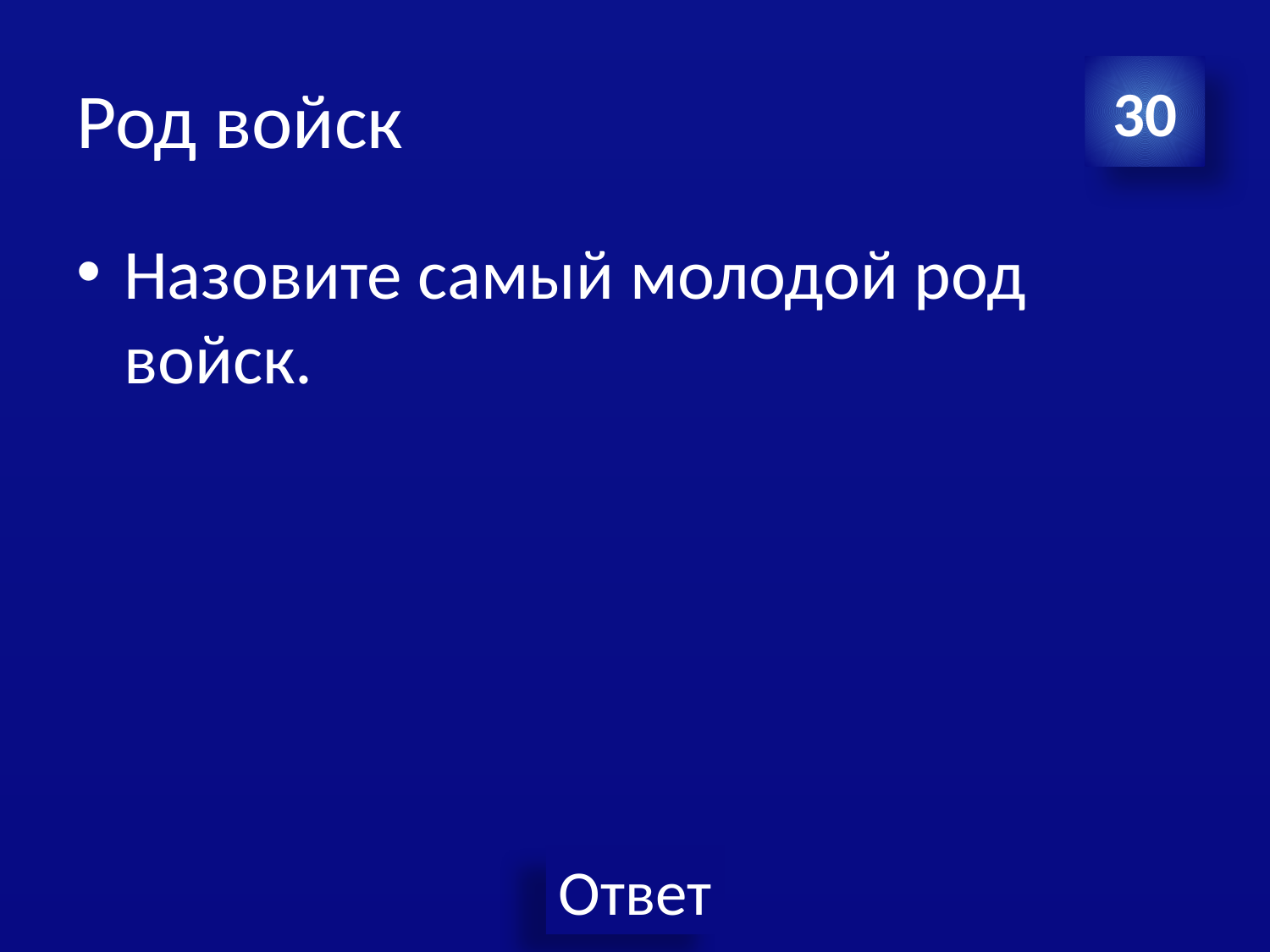

# Род войск
30
Назовите самый молодой род войск.